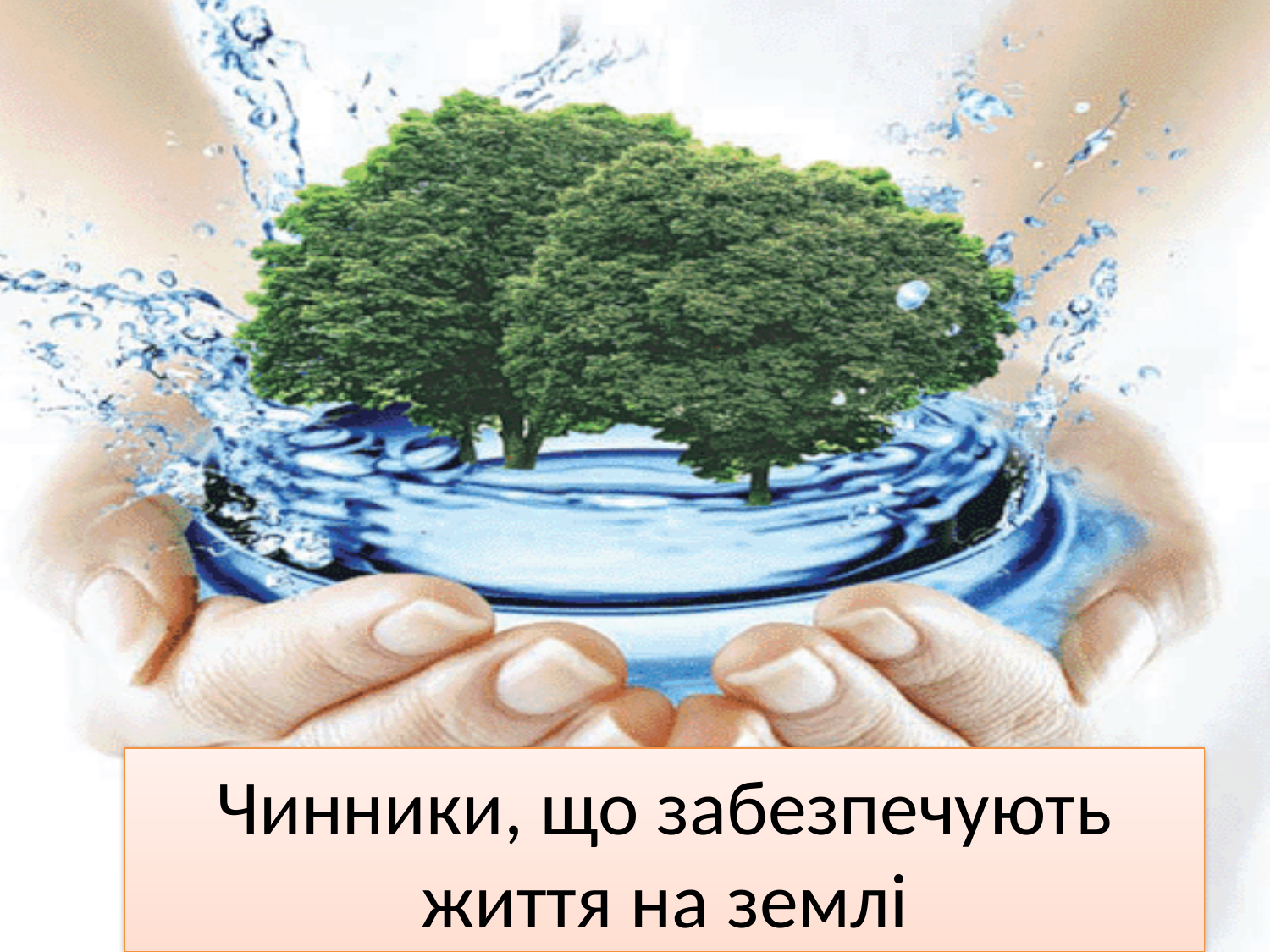

# Чинники, що забезпечують життя на землі